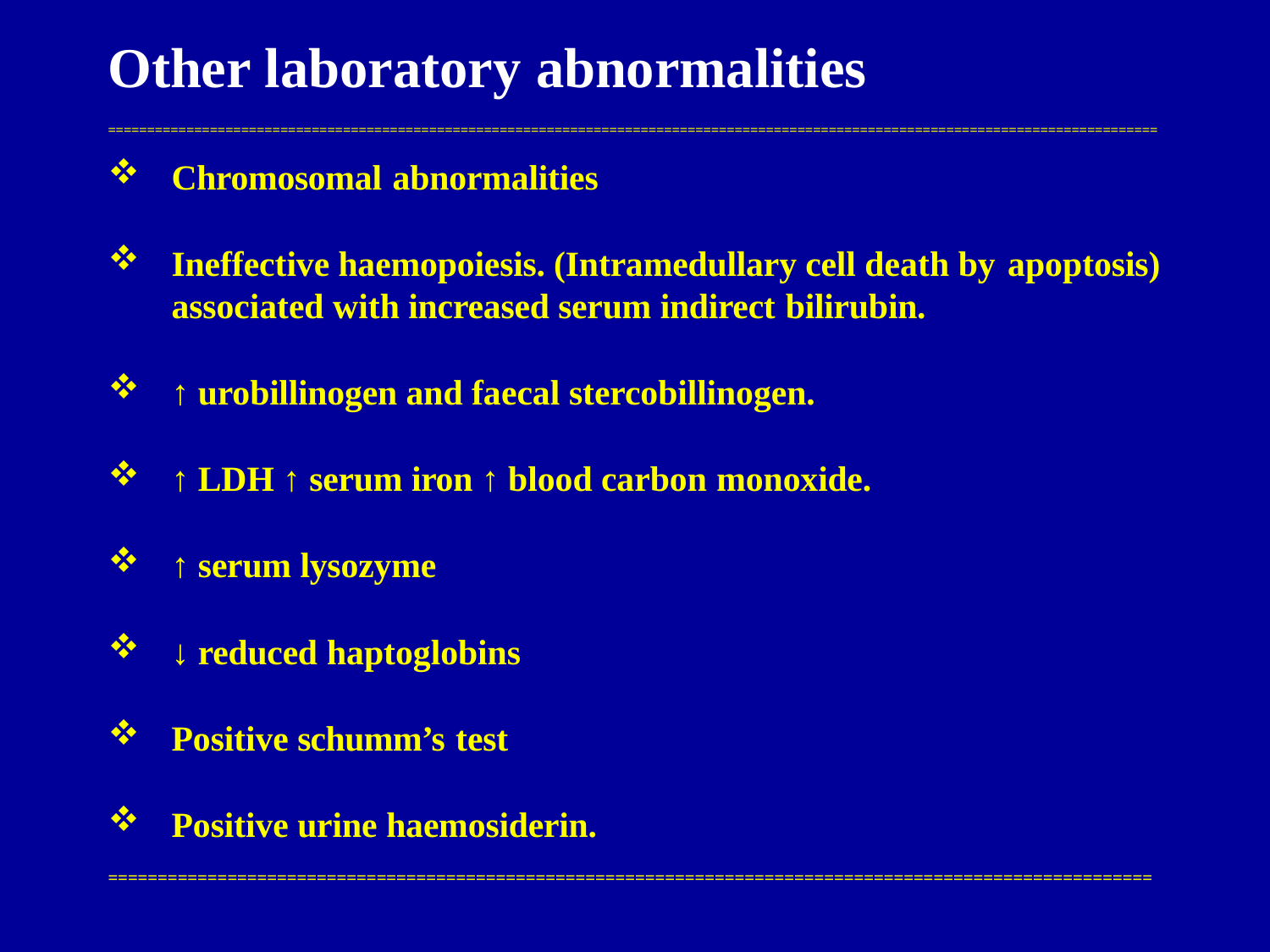

# Other laboratory abnormalities
======================================================================================================================================

Chromosomal abnormalities

Ineffective haemopoiesis. (Intramedullary cell death by apoptosis)
associated with increased serum indirect bilirubin.

↑ urobillinogen and faecal stercobillinogen.

↑ LDH ↑ serum iron ↑ blood carbon monoxide.

↑ serum lysozyme

↓ reduced haptoglobins

Positive schumm’s test

Positive urine haemosiderin.
=========================================================================================================